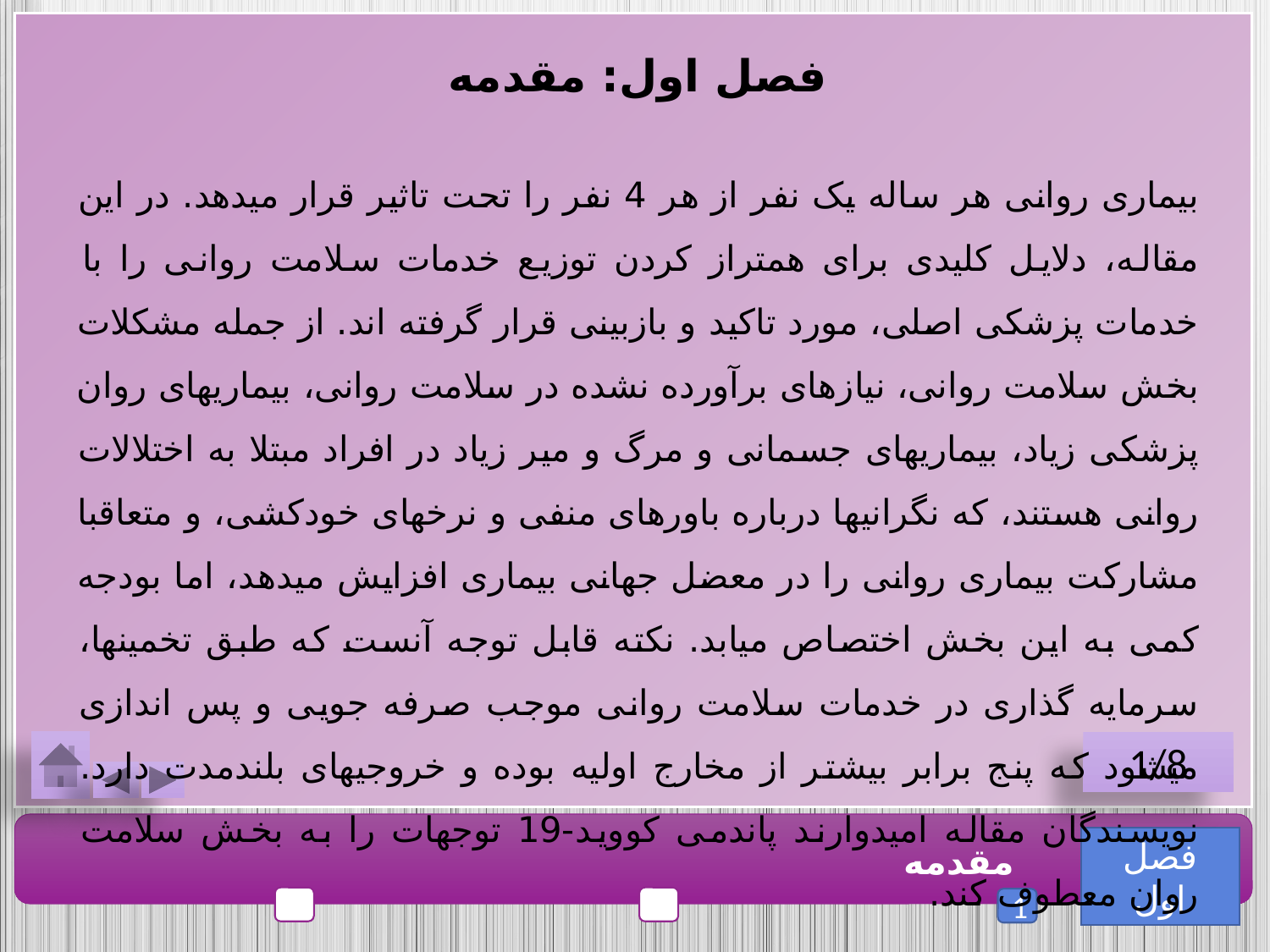

فصل اول: مقدمه

بیماری روانی هر ساله یک نفر از هر 4 نفر را تحت تاثیر قرار میدهد. در این مقاله، دلایل کلیدی برای همتراز کردن توزیع خدمات سلامت روانی را با خدمات پزشکی اصلی، مورد تاکید و بازبینی قرار گرفته اند. از جمله مشکلات بخش سلامت روانی، نیازهای برآورده نشده در سلامت روانی، بیماریهای روان پزشکی زیاد، بیماریهای جسمانی و مرگ و میر زیاد در افراد مبتلا به اختلالات روانی هستند، که نگرانیها درباره باورهای منفی و نرخهای خودکشی، و متعاقبا مشارکت بیماری روانی را در معضل جهانی بیماری افزایش میدهد، اما بودجه کمی به این بخش اختصاص میابد. نکته قابل توجه آنست که طبق تخمینها، سرمایه گذاری در خدمات سلامت روانی موجب صرفه جویی و پس اندازی میشود که پنج برابر بیشتر از مخارج اولیه بوده و خروجیهای بلندمدت دارد. نویسندگان مقاله امیدوارند پاندمی کووید-19 توجهات را به بخش سلامت روان معطوف کند.

1/8

فصل اول
مقدمه

1